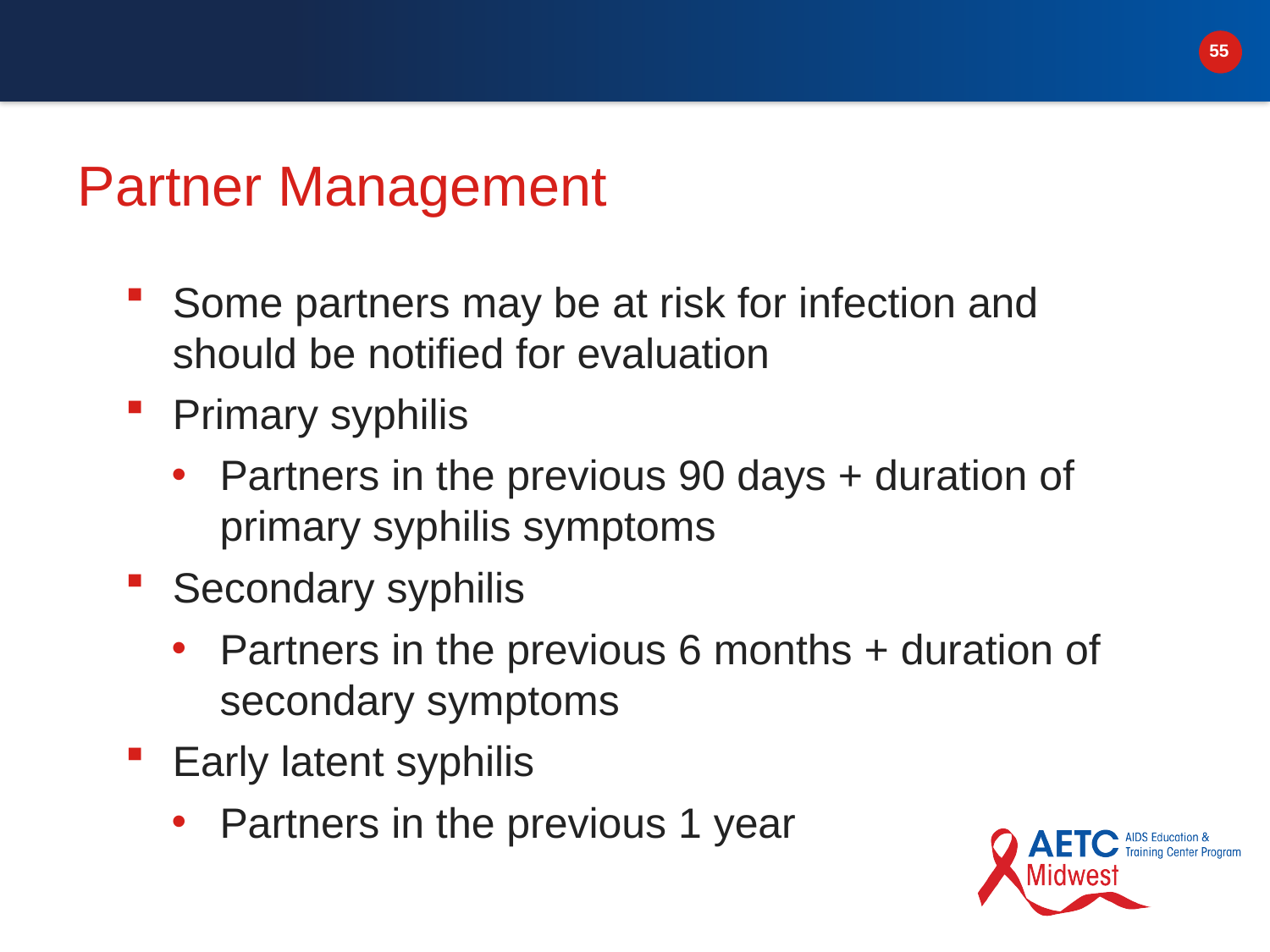

# Partner Management
Some partners may be at risk for infection and should be notified for evaluation
Primary syphilis
Partners in the previous 90 days + duration of primary syphilis symptoms
Secondary syphilis
Partners in the previous 6 months + duration of secondary symptoms
Early latent syphilis
Partners in the previous 1 year